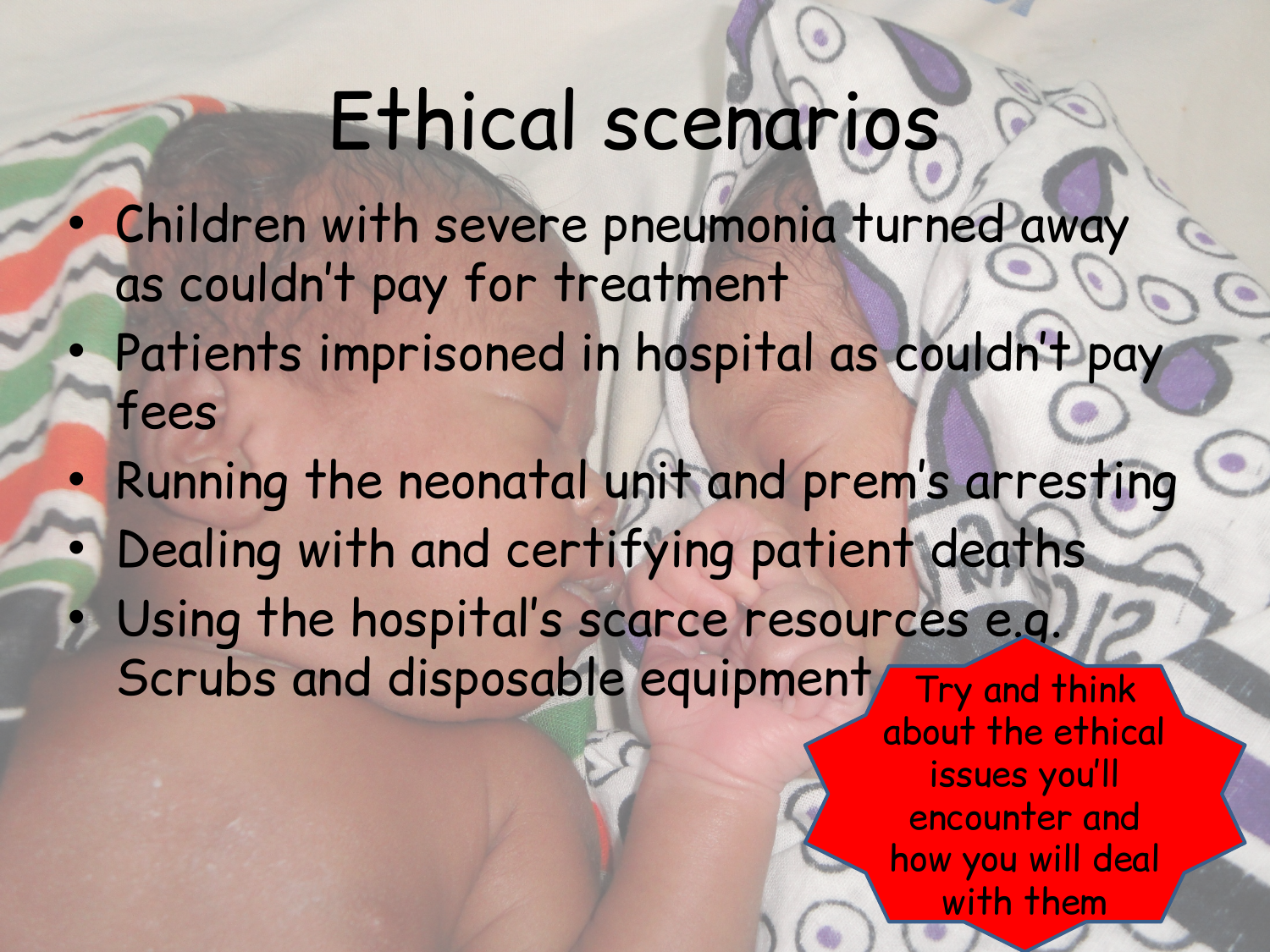

# Ethical scenarios
Children with severe pneumonia turned away as couldn’t pay for treatment
Patients imprisoned in hospital as couldn’t pay fees
Running the neonatal unit and prem’s arresting
Dealing with and certifying patient deaths
Using the hospital’s scarce resources e.g. Scrubs and disposable equipment
Try and think about the ethical issues you’ll encounter and how you will deal with them